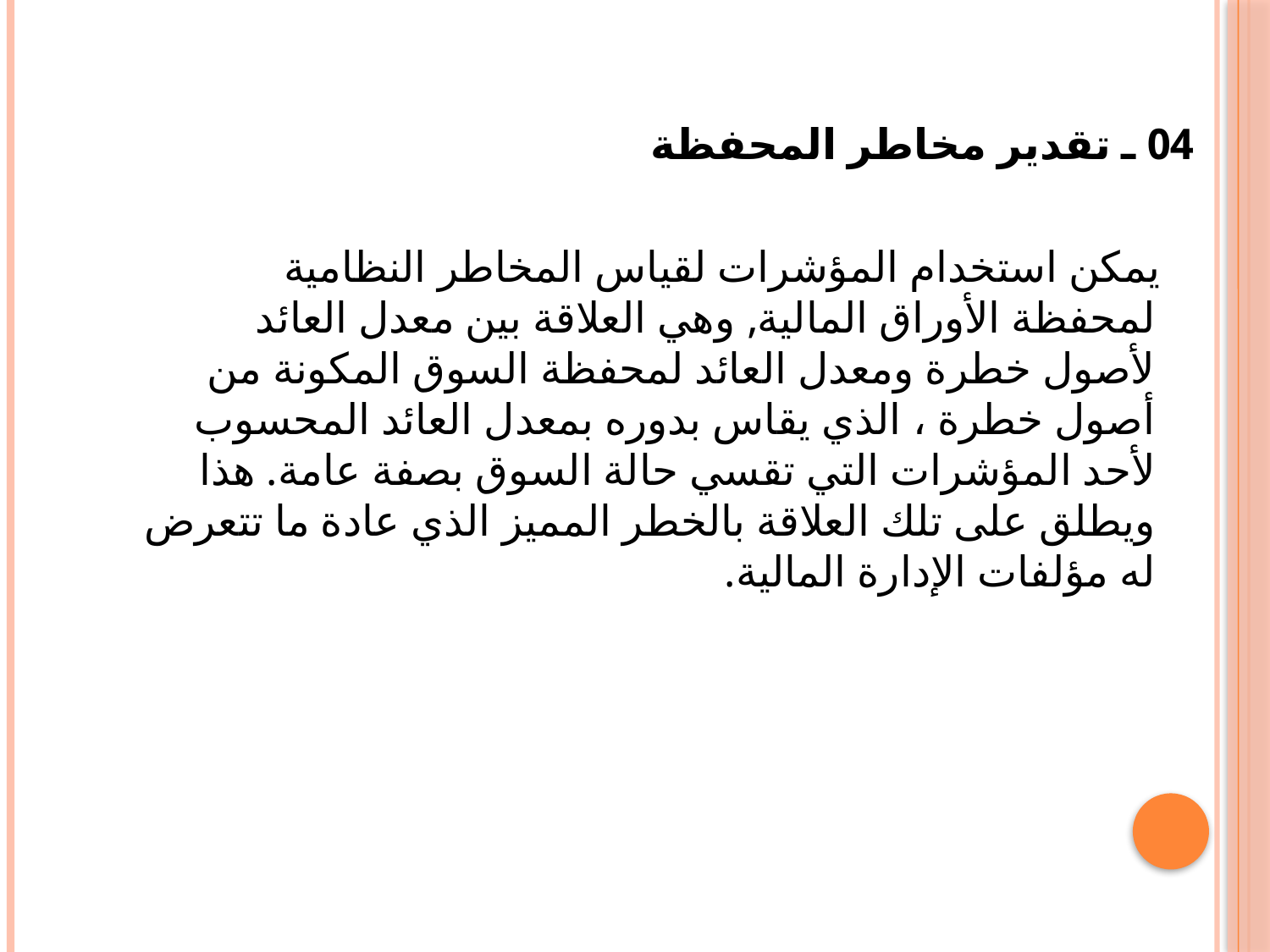

04 ـ تقدير مخاطر المحفظة

   يمكن استخدام المؤشرات لقياس المخاطر النظامية لمحفظة الأوراق المالية, وهي العلاقة بين معدل العائد لأصول خطرة ومعدل العائد لمحفظة السوق المكونة من أصول خطرة ، الذي يقاس بدوره بمعدل العائد المحسوب لأحد المؤشرات التي تقسي حالة السوق بصفة عامة. هذا ويطلق على تلك العلاقة بالخطر المميز الذي عادة ما تتعرض له مؤلفات الإدارة المالية.